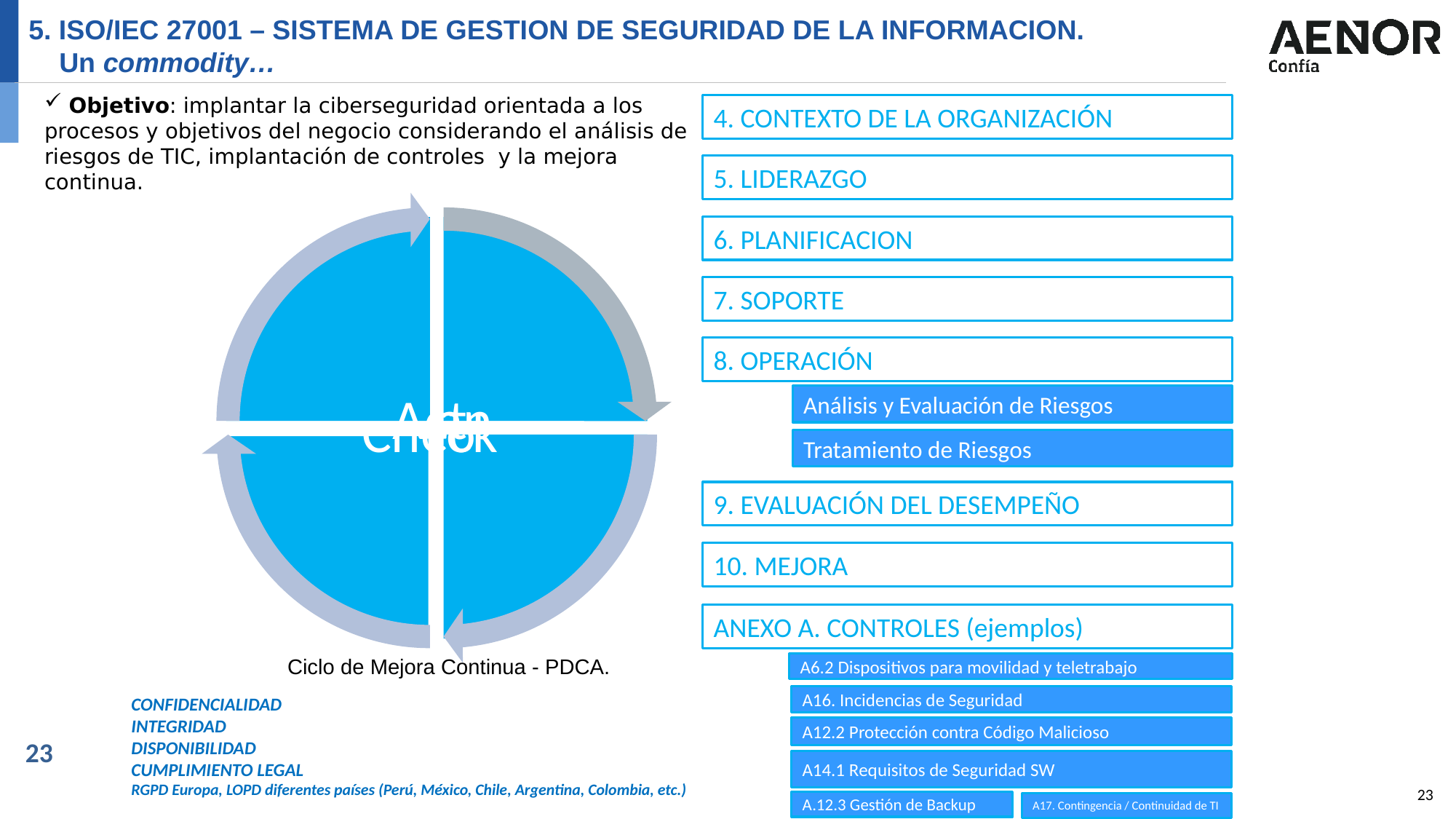

5. ISO/IEC 27001 – SISTEMA DE GESTION DE SEGURIDAD DE LA INFORMACION.
    Un commodity…
 Objetivo: implantar la ciberseguridad orientada a los procesos y objetivos del negocio considerando el análisis de riesgos de TIC, implantación de controles  y la mejora continua.
4. CONTEXTO DE LA ORGANIZACIÓN
5. LIDERAZGO
Plan
Do
Check
Act
6. PLANIFICACION
7. SOPORTE
8. OPERACIÓN
Análisis y Evaluación de Riesgos
Tratamiento de Riesgos
9. EVALUACIÓN DEL DESEMPEÑO
10. MEJORA
ANEXO A. CONTROLES (ejemplos)
Ciclo de Mejora Continua - PDCA.
A6.2 Dispositivos para movilidad y teletrabajo
A16. Incidencias de Seguridad
CONFIDENCIALIDAD
INTEGRIDAD
DISPONIBILIDAD
CUMPLIMIENTO LEGAL
RGPD Europa, LOPD diferentes países (Perú, México, Chile, Argentina, Colombia, etc.)
A12.2 Protección contra Código Malicioso
23
A14.1 Requisitos de Seguridad SW
23
A.12.3 Gestión de Backup
A17. Contingencia / Continuidad de TI